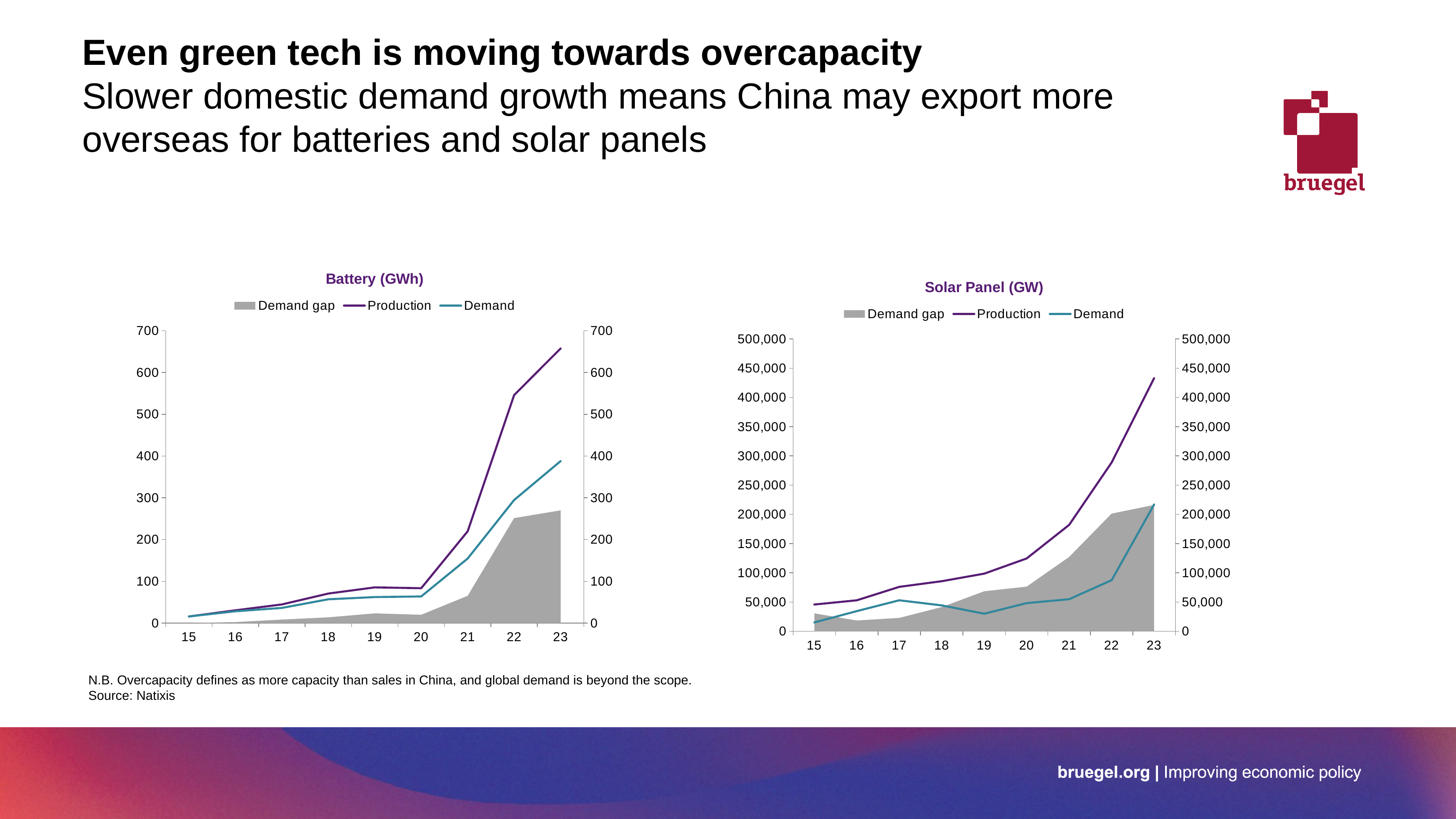

# Even green tech is moving towards overcapacity Slower domestic demand growth means China may export more overseas for batteries and solar panels

### Chart: Battery (GWh)

| Category | Demand gap | Demand | Production |
|---|---|---|---|
| 15 | 0.0 | 15.7 | 15.7 |
| 16 | 2.3000000000000007 | 28.2 | 30.5 |
| 17 | 8.259999999999998 | 36.24 | 44.5 |
| 18 | 13.709999999999994 | 56.89 | 70.6 |
| 19 | 23.200000000000003 | 62.2 | 85.4 |
| 20 | 19.750000000000007 | 63.65 | 83.4 |
| 21 | 65.19999999999999 | 154.5 | 219.7 |
| 22 | 251.29999999999995 | 294.6 | 545.9 |
| 23 | 269.7945 | 387.7 | 657.4945 |

### Chart: Solar Panel (GW)

| Category | Demand gap | Demand | Production |
|---|---|---|---|
| 15 | 30670.0 | 15130.0 | 45800.0 |
| 16 | 18460.0 | 34540.0 | 53000.0 |
| 17 | 22940.0 | 53060.0 | 76000.0 |
| 18 | 41440.0 | 44260.0 | 85700.0 |
| 19 | 68490.0 | 30110.0 | 98600.0 |
| 20 | 76400.0 | 48200.0 | 124600.0 |
| 21 | 127120.0 | 54880.0 | 182000.0 |
| 22 | 201290.0 | 87410.0 | 288700.0 |
| 23 | 216120.0 | 216880.0 | 433000.0 |
N.B. Overcapacity defines as more capacity than sales in China, and global demand is beyond the scope.
Source: Natixis